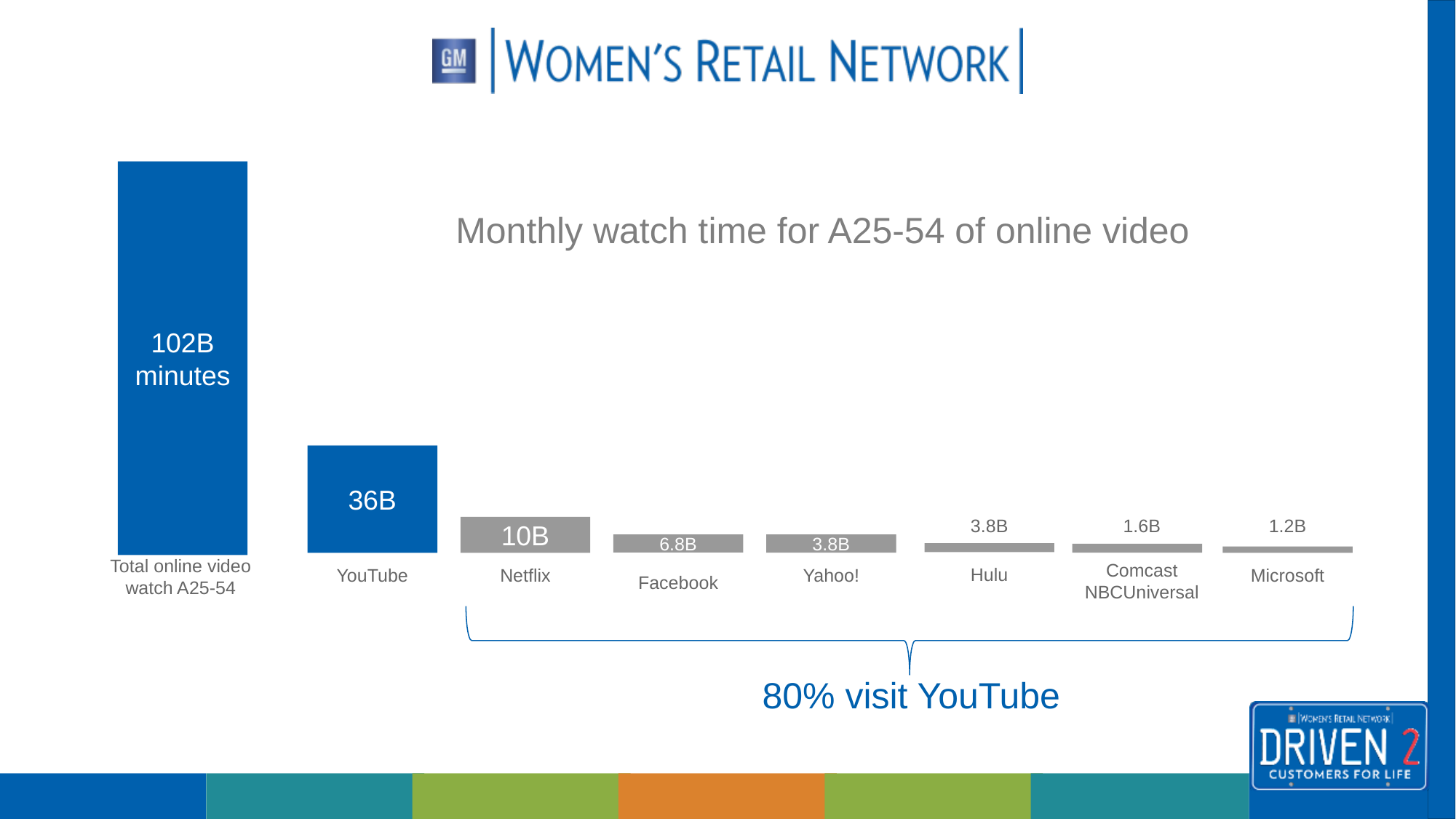

102B
minutes
36B
3.8B
1.6B
1.2B
10B
6.8B
3.8B

Total online video watch A25-54

Comcast
NBCUniversal
Hulu
Yahoo!
YouTube
Netflix
Microsoft
Facebook

80% visit YouTube
Monthly watch time for A25-54 of online video